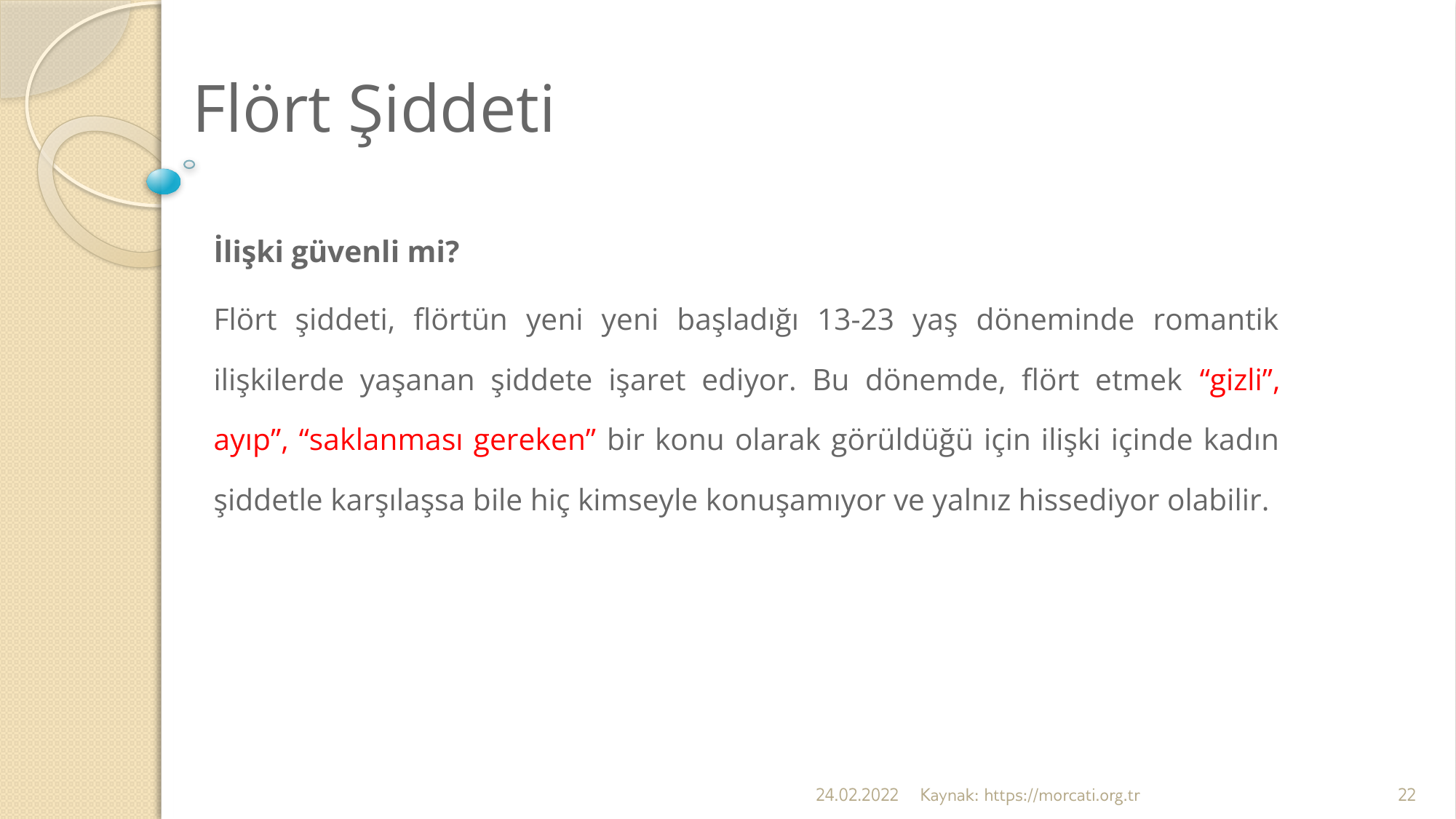

# Flört Şiddeti
İlişki güvenli mi?
Flört şiddeti, flörtün yeni yeni başladığı 13-23 yaş döneminde romantik ilişkilerde yaşanan şiddete işaret ediyor. Bu dönemde, flört etmek “gizli”, ayıp”, “saklanması gereken” bir konu olarak görüldüğü için ilişki içinde kadın şiddetle karşılaşsa bile hiç kimseyle konuşamıyor ve yalnız hissediyor olabilir.

24.02.2022
Kaynak: https://morcati.org.tr
22